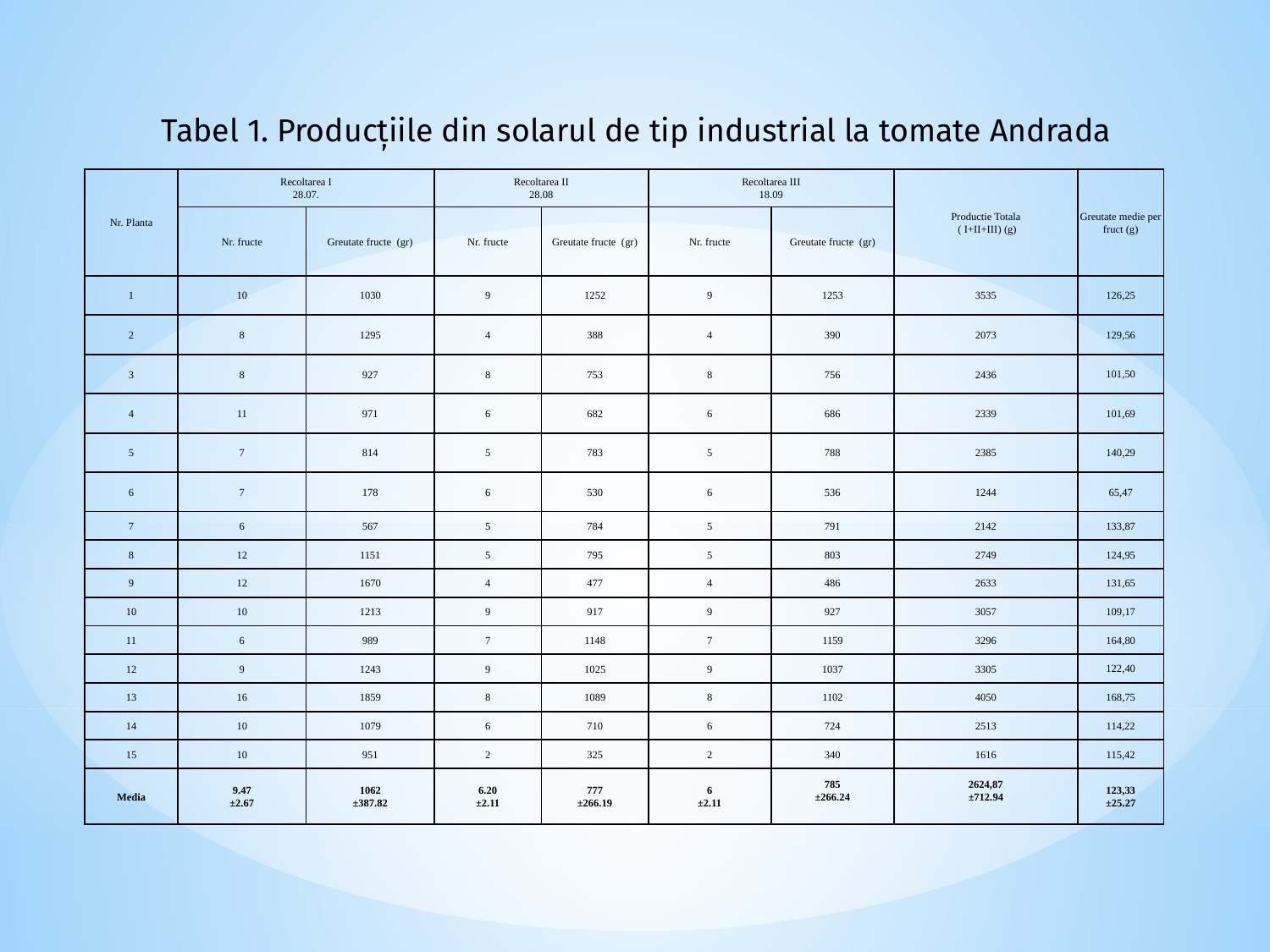

Tabel 1. Producțiile din solarul de tip industrial la tomate Andrada
| Nr. Planta | Recoltarea I 28.07. |  | Recoltarea II 28.08 |  | Recoltarea III 18.09 |  | Productie Totala ( I+II+III) (g) | Greutate medie per fruct (g) |
| --- | --- | --- | --- | --- | --- | --- | --- | --- |
|  | Nr. fructe | Greutate fructe (gr) | Nr. fructe | Greutate fructe (gr) | Nr. fructe | Greutate fructe (gr) |  |  |
| 1 | 10 | 1030 | 9 | 1252 | 9 | 1253 | 3535 | 126,25 |
| 2 | 8 | 1295 | 4 | 388 | 4 | 390 | 2073 | 129,56 |
| 3 | 8 | 927 | 8 | 753 | 8 | 756 | 2436 | 101,50 |
| 4 | 11 | 971 | 6 | 682 | 6 | 686 | 2339 | 101,69 |
| 5 | 7 | 814 | 5 | 783 | 5 | 788 | 2385 | 140,29 |
| 6 | 7 | 178 | 6 | 530 | 6 | 536 | 1244 | 65,47 |
| 7 | 6 | 567 | 5 | 784 | 5 | 791 | 2142 | 133,87 |
| 8 | 12 | 1151 | 5 | 795 | 5 | 803 | 2749 | 124,95 |
| 9 | 12 | 1670 | 4 | 477 | 4 | 486 | 2633 | 131,65 |
| 10 | 10 | 1213 | 9 | 917 | 9 | 927 | 3057 | 109,17 |
| 11 | 6 | 989 | 7 | 1148 | 7 | 1159 | 3296 | 164,80 |
| 12 | 9 | 1243 | 9 | 1025 | 9 | 1037 | 3305 | 122,40 |
| 13 | 16 | 1859 | 8 | 1089 | 8 | 1102 | 4050 | 168,75 |
| 14 | 10 | 1079 | 6 | 710 | 6 | 724 | 2513 | 114,22 |
| 15 | 10 | 951 | 2 | 325 | 2 | 340 | 1616 | 115,42 |
| Media | 9.47 ±2.67 | 1062 ±387.82 | 6.20 ±2.11 | 777 ±266.19 | 6 ±2.11 | 785 ±266.24 | 2624,87 ±712.94 | 123,33 ±25.27 |